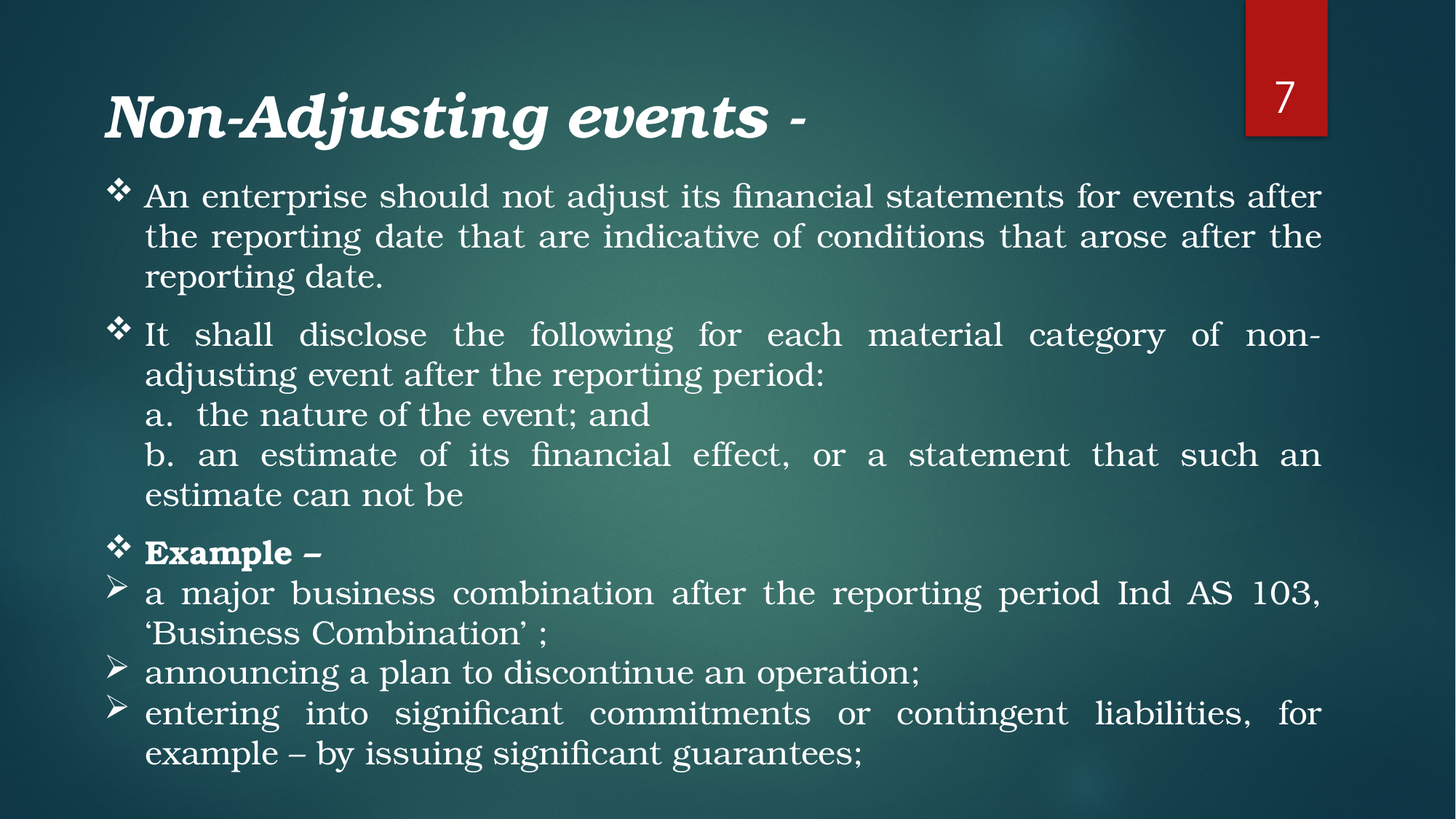

7
Non-Adjusting events -
An enterprise should not adjust its financial statements for events after the reporting date that are indicative of conditions that arose after the reporting date.

It shall disclose the following for each material category of non-adjusting event after the reporting period:
	a.  the nature of the event; and
	b. an estimate of its financial effect, or a statement that such an estimate can not be

Example –
a major business combination after the reporting period Ind AS 103, ‘Business Combination’ ;
announcing a plan to discontinue an operation;
entering into significant commitments or contingent liabilities, for example – by issuing significant guarantees;